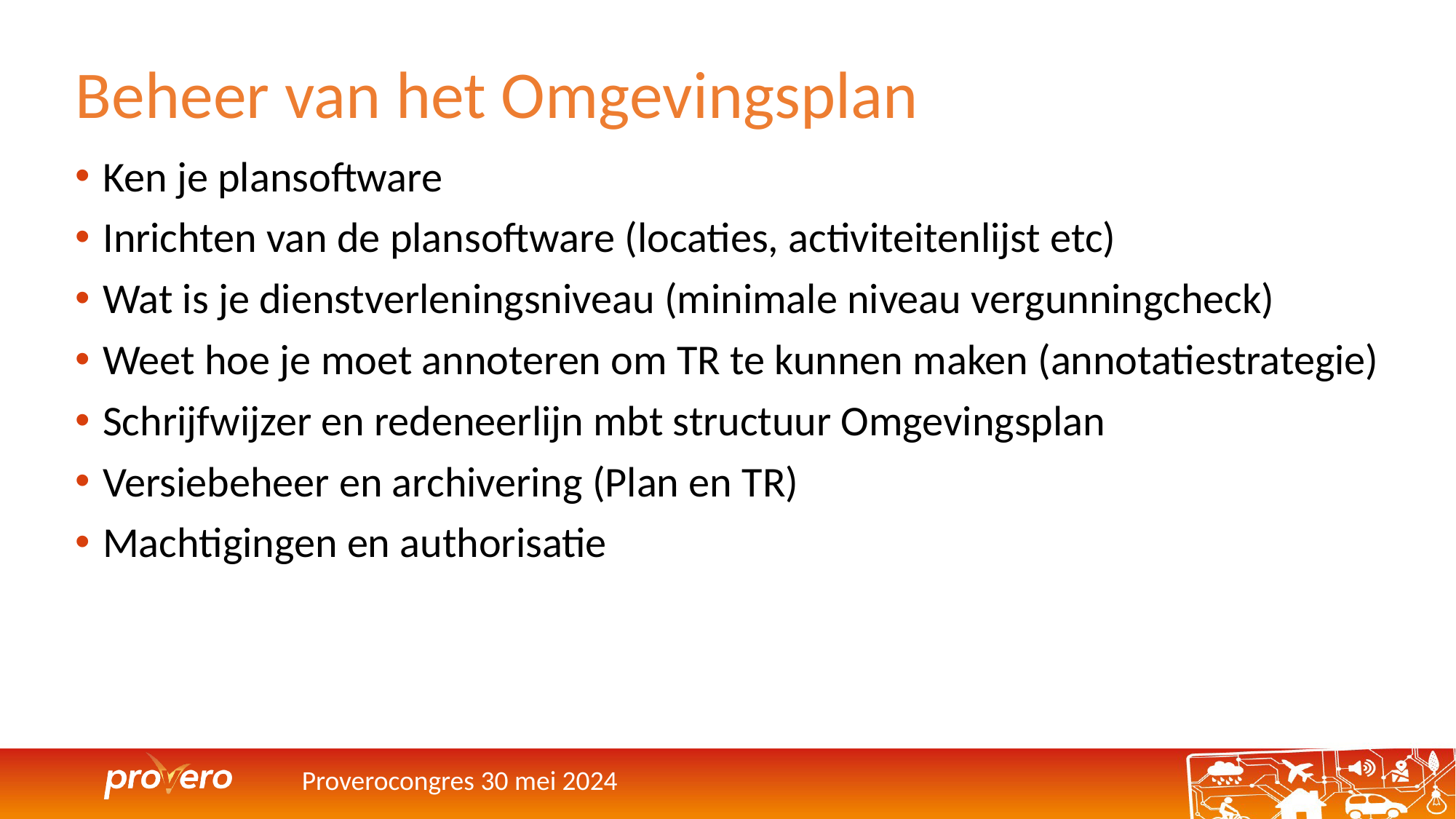

# Beheer van het Omgevingsplan
Ken je plansoftware
Inrichten van de plansoftware (locaties, activiteitenlijst etc)
Wat is je dienstverleningsniveau (minimale niveau vergunningcheck)
Weet hoe je moet annoteren om TR te kunnen maken (annotatiestrategie)
Schrijfwijzer en redeneerlijn mbt structuur Omgevingsplan
Versiebeheer en archivering (Plan en TR)
Machtigingen en authorisatie